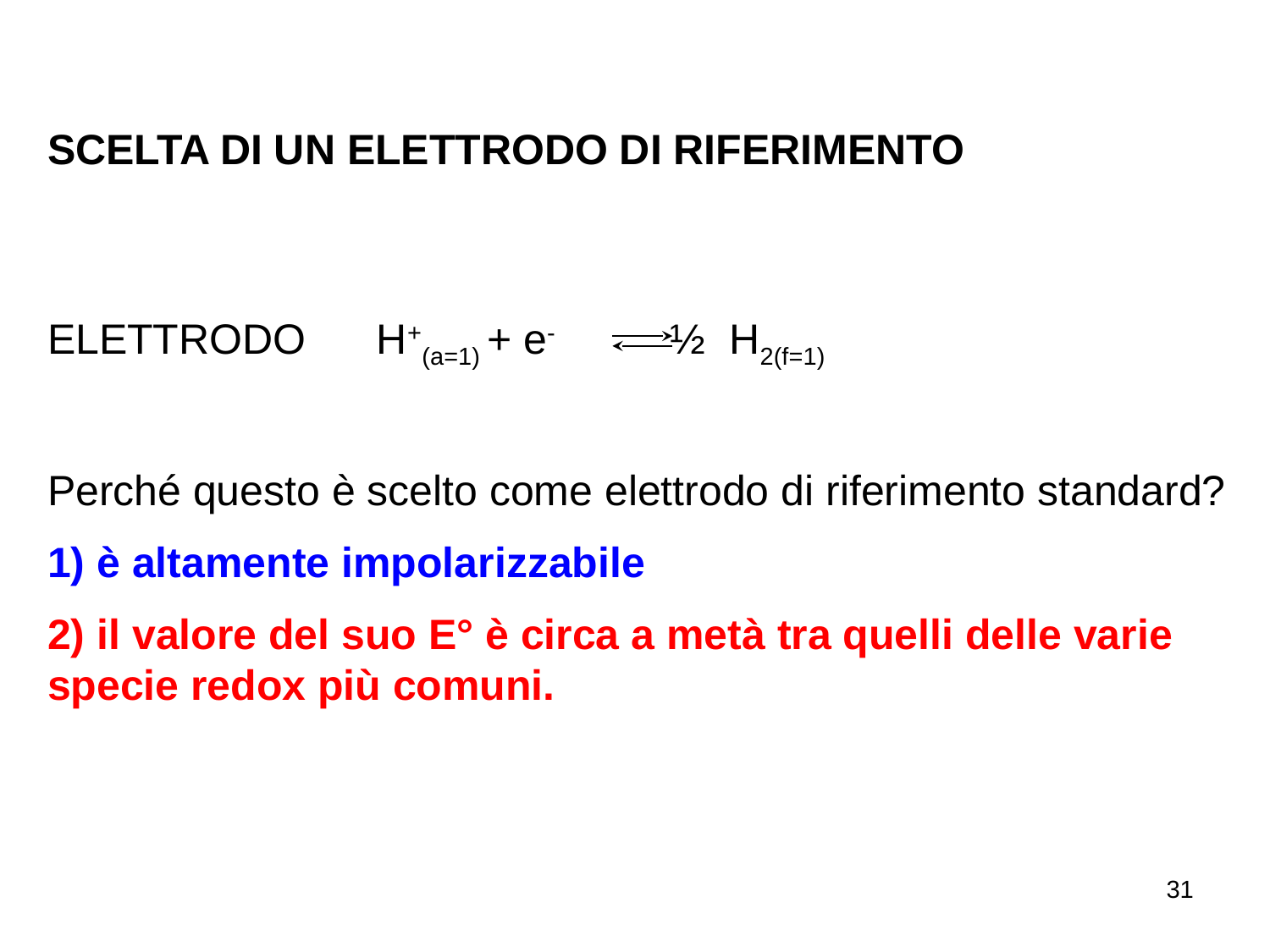

SCELTA DI UN ELETTRODO DI RIFERIMENTO
ELETTRODO      H+(a=1) + e-                 ½  H2(f=1)

Perché questo è scelto come elettrodo di riferimento standard?
1) è altamente impolarizzabile
2) il valore del suo E° è circa a metà tra quelli delle varie specie redox più comuni.
31